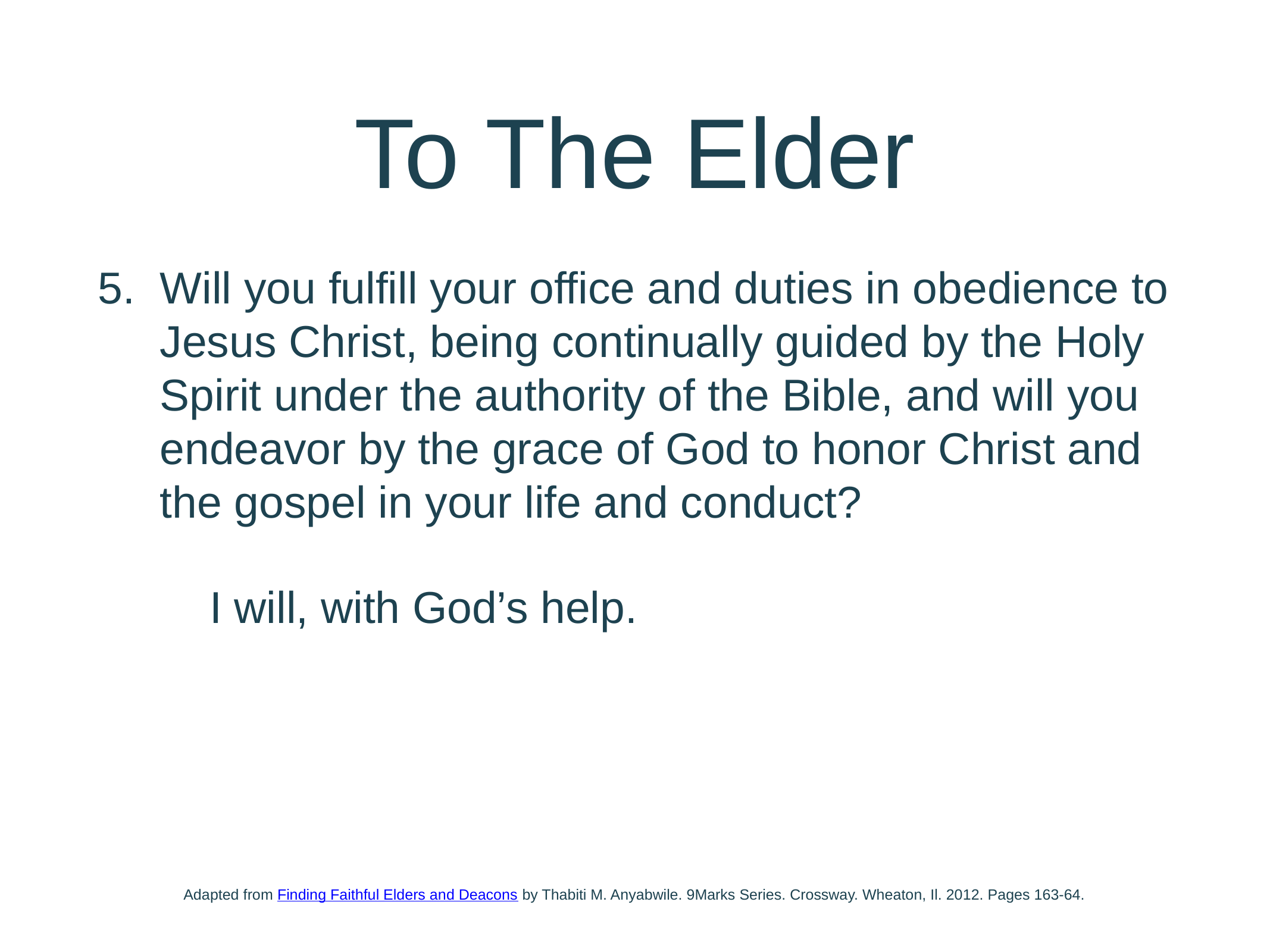

# To The Elder
Will you fulfill your office and duties in obedience to Jesus Christ, being continually guided by the Holy Spirit under the authority of the Bible, and will you endeavor by the grace of God to honor Christ and the gospel in your life and conduct?
I will, with God’s help.
Adapted from Finding Faithful Elders and Deacons by Thabiti M. Anyabwile. 9Marks Series. Crossway. Wheaton, Il. 2012. Pages 163-64.